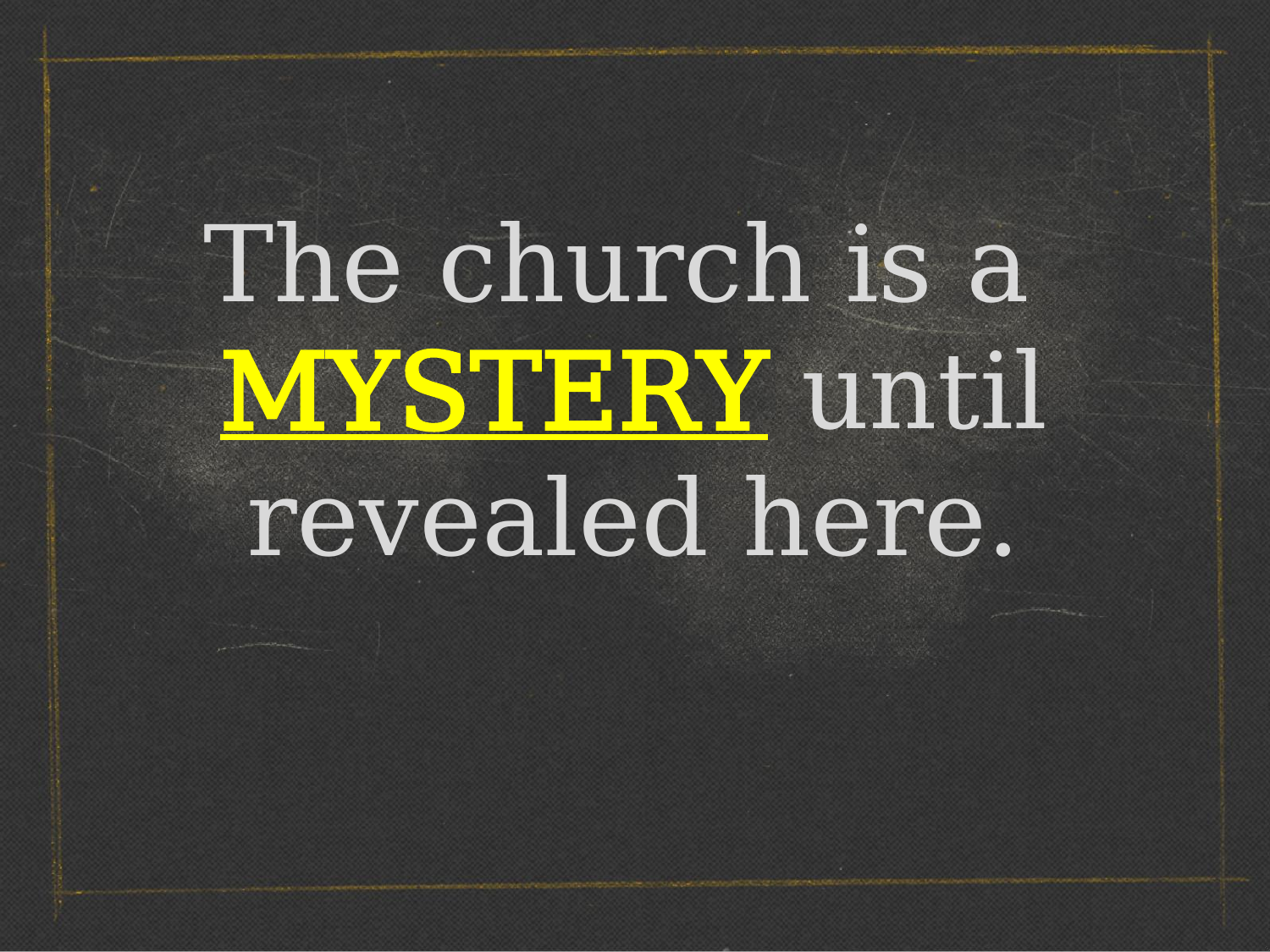

The church is a
MYSTERY until
revealed here.